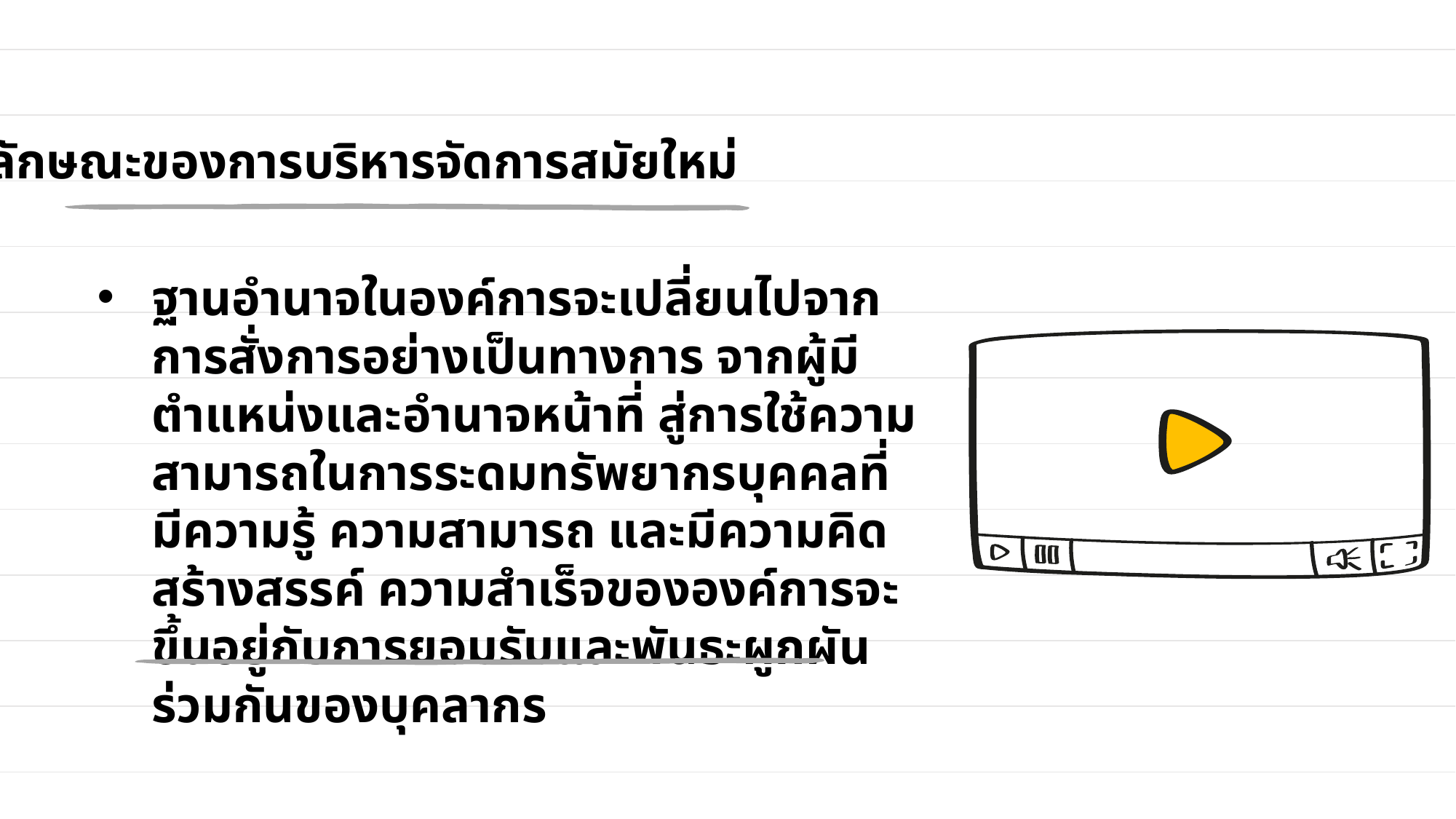

ลักษณะของการบริหารจัดการสมัยใหม่

ฐานอำนาจในองค์การจะเปลี่ยนไปจากการสั่งการอย่างเป็นทางการ จากผู้มีตำแหน่งและอำนาจหน้าที่ สู่การใช้ความสามารถในการระดมทรัพยากรบุคคลที่มีความรู้ ความสามารถ และมีความคิดสร้างสรรค์ ความสำเร็จขององค์การจะขึ้นอยู่กับการยอมรับและพันธะผูกผันร่วมกันของบุคลากร